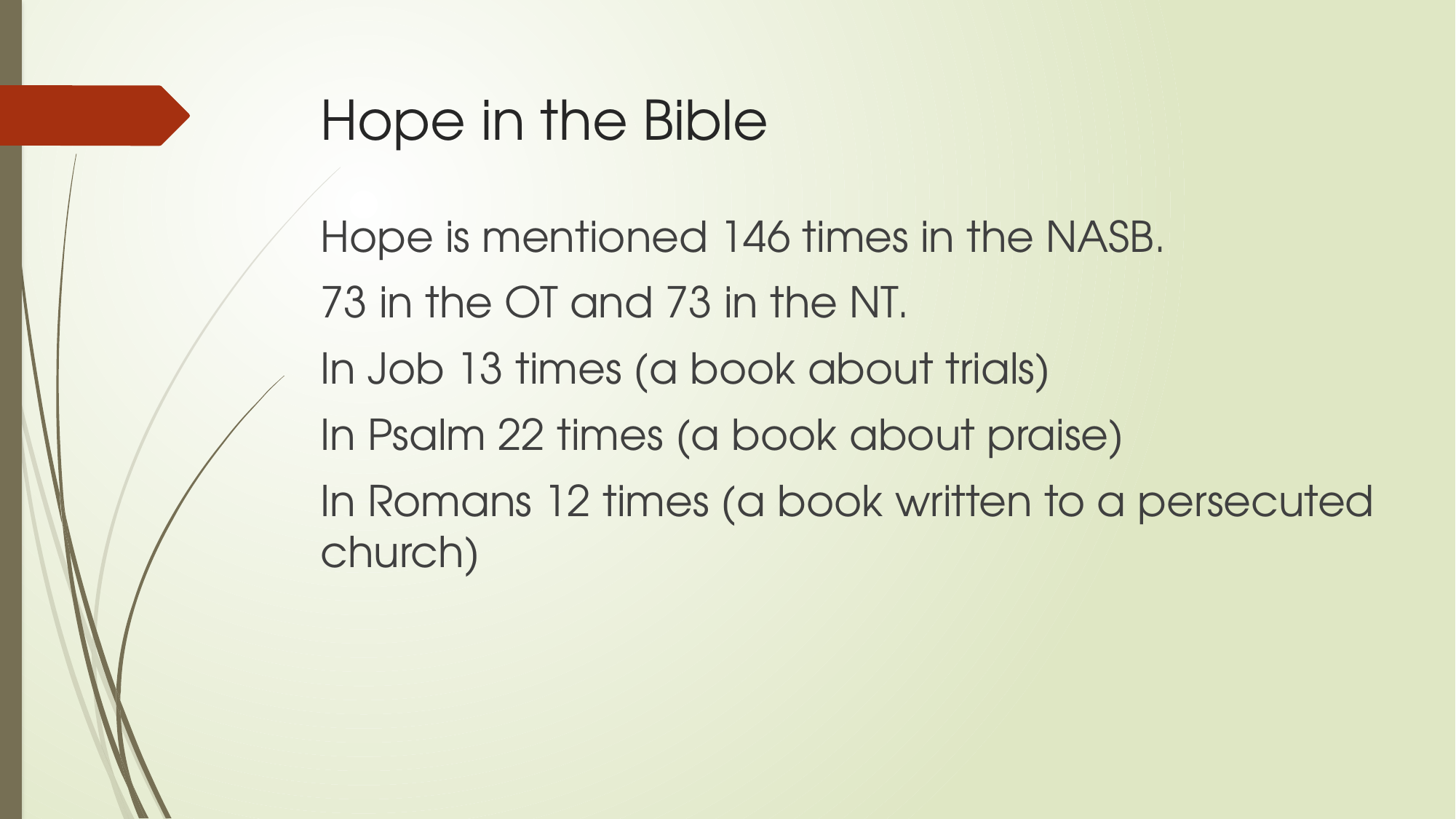

# Hope in the Bible

Hope is mentioned 146 times in the NASB.
73 in the OT and 73 in the NT.
In Job 13 times (a book about trials)
In Psalm 22 times (a book about praise)
In Romans 12 times (a book written to a persecuted church)